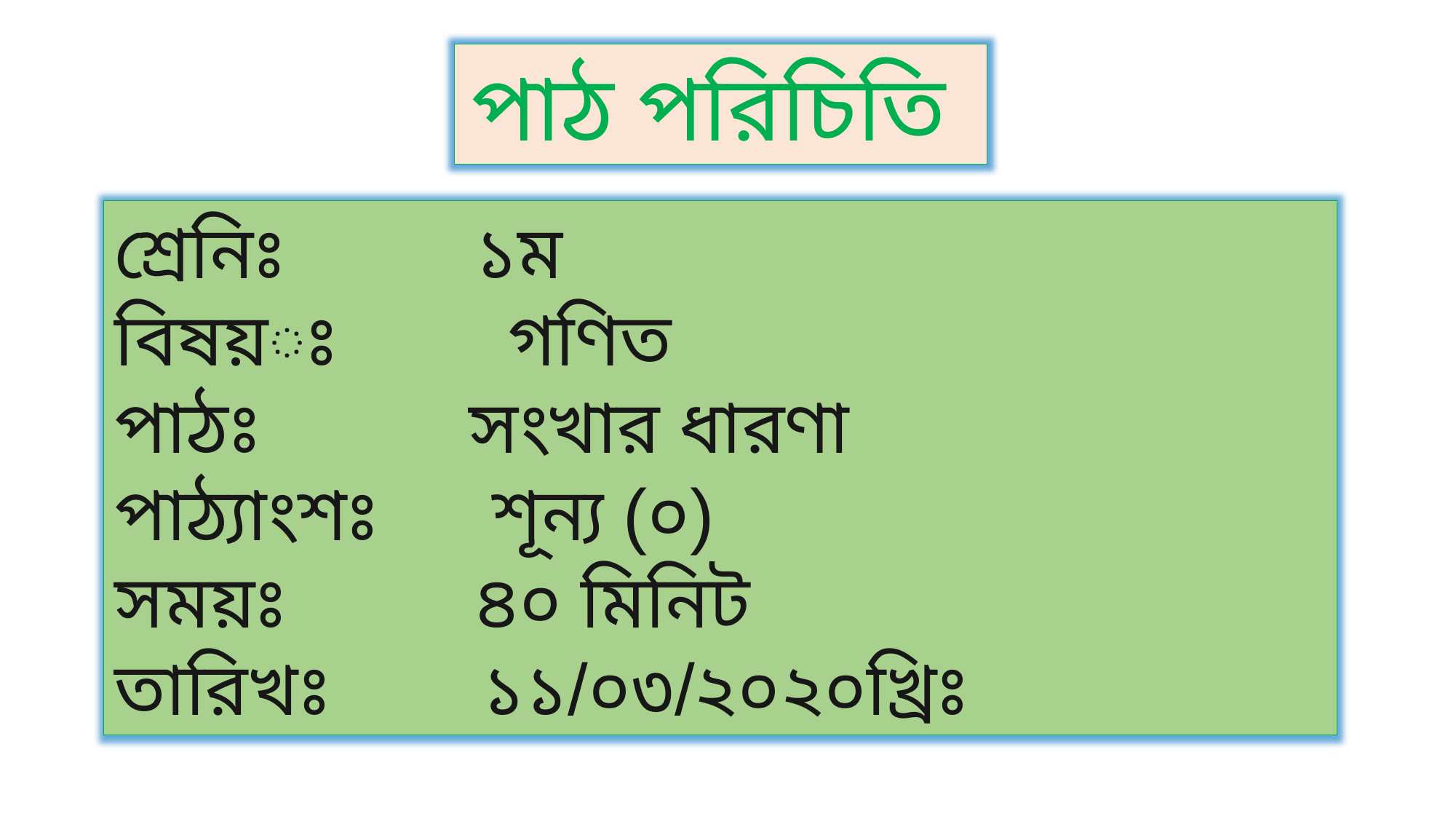

পাঠ পরিচিতি
শ্রেনিঃ          ১ম
বিষয়ঃ         গণিত
পাঠঃ           সংখার ধারণা
পাঠ্যাংশঃ      শূন্য (০)
সময়ঃ          ৪০ মিনিট
তারিখঃ        ১১/০৩/২০২০খ্রিঃ